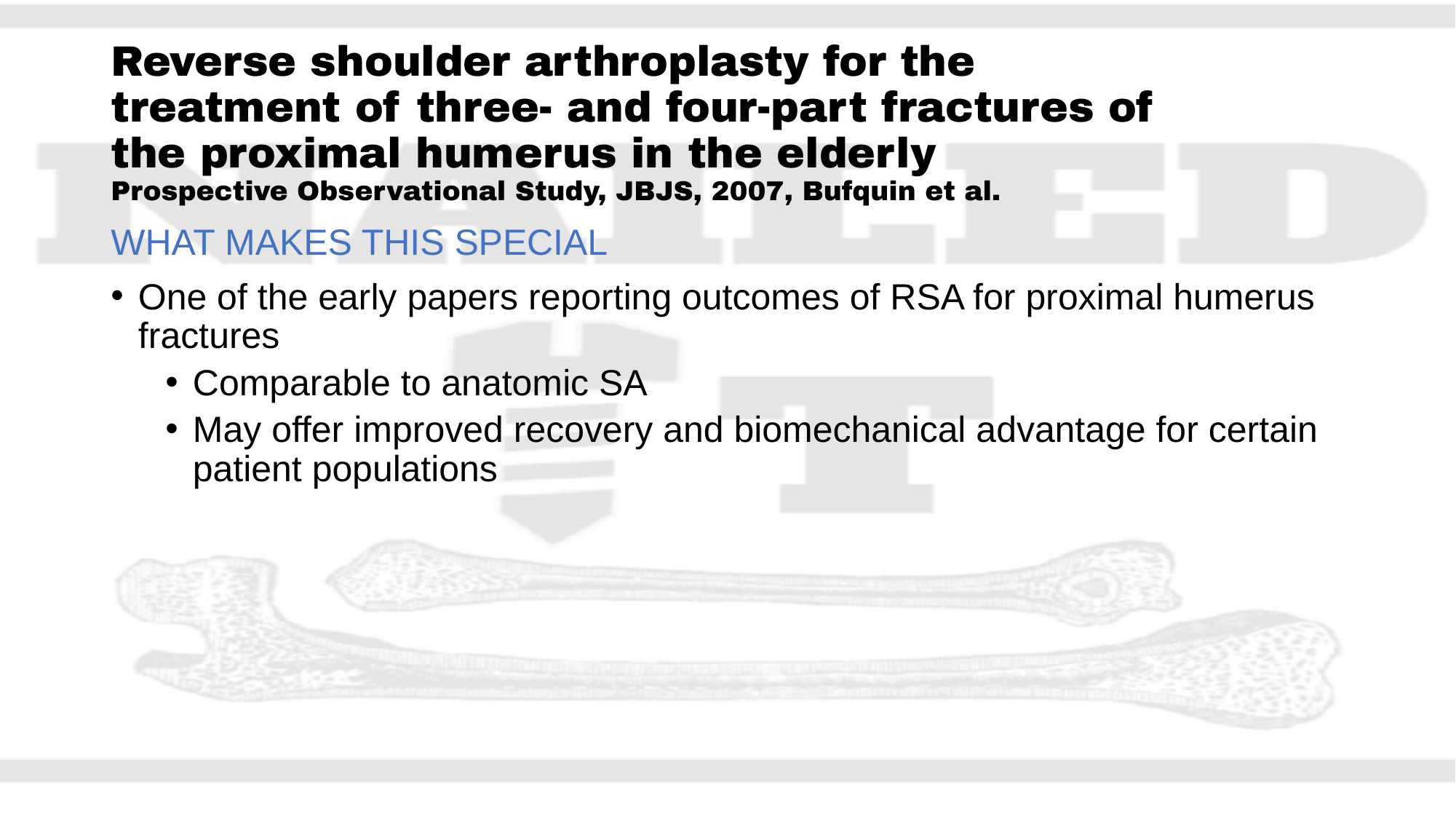

# Reverse shoulder arthroplasty for the treatment of three- and four-part fractures of the proximal humerus in the elderly Prospective Observational Study, JBJS, 2007, Bufquin et al.
WHAT MAKES THIS SPECIAL
One of the early papers reporting outcomes of RSA for proximal humerus fractures
Comparable to anatomic SA
May offer improved recovery and biomechanical advantage for certain patient populations